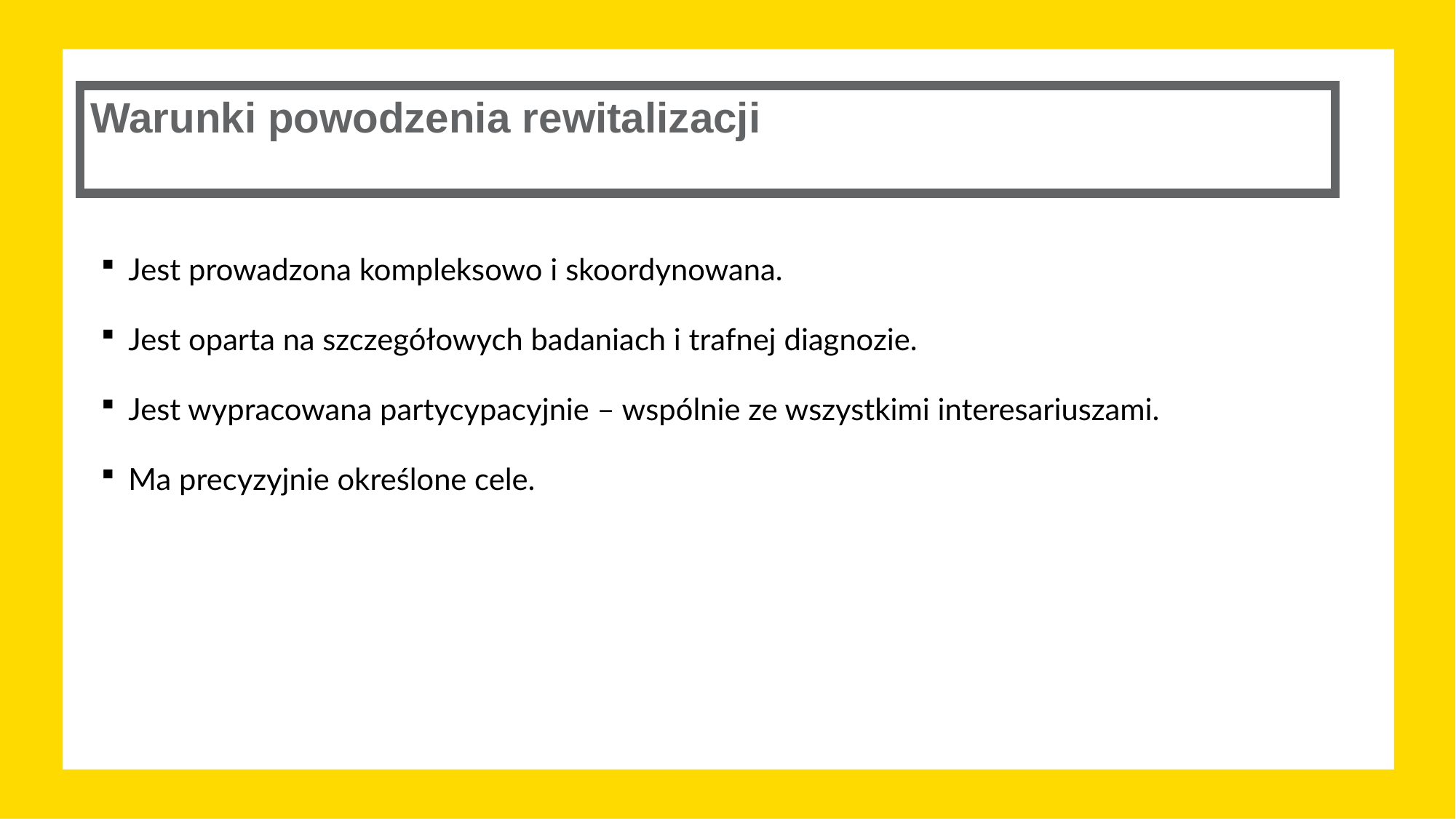

# Warunki powodzenia rewitalizacji
Jest prowadzona kompleksowo i skoordynowana.
Jest oparta na szczegółowych badaniach i trafnej diagnozie.
Jest wypracowana partycypacyjnie – wspólnie ze wszystkimi interesariuszami.
Ma precyzyjnie określone cele.